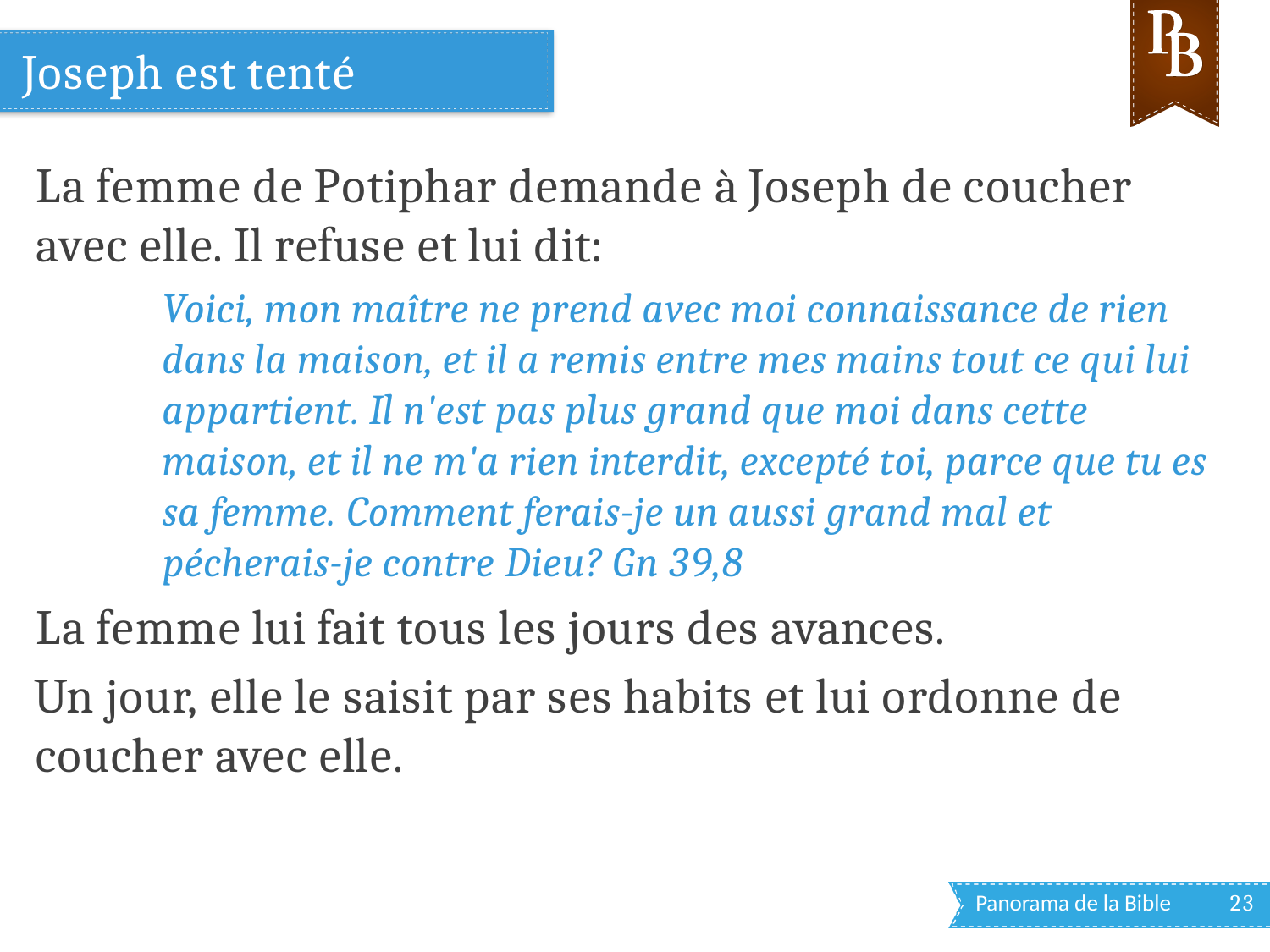

# Joseph est tenté
La femme de Potiphar demande à Joseph de coucher avec elle. Il refuse et lui dit:
Voici, mon maître ne prend avec moi connaissance de rien dans la maison, et il a remis entre mes mains tout ce qui lui appartient. Il n'est pas plus grand que moi dans cette maison, et il ne m'a rien interdit, excepté toi, parce que tu es sa femme. Comment ferais-je un aussi grand mal et pécherais-je contre Dieu? Gn 39,8
La femme lui fait tous les jours des avances.
Un jour, elle le saisit par ses habits et lui ordonne de coucher avec elle.